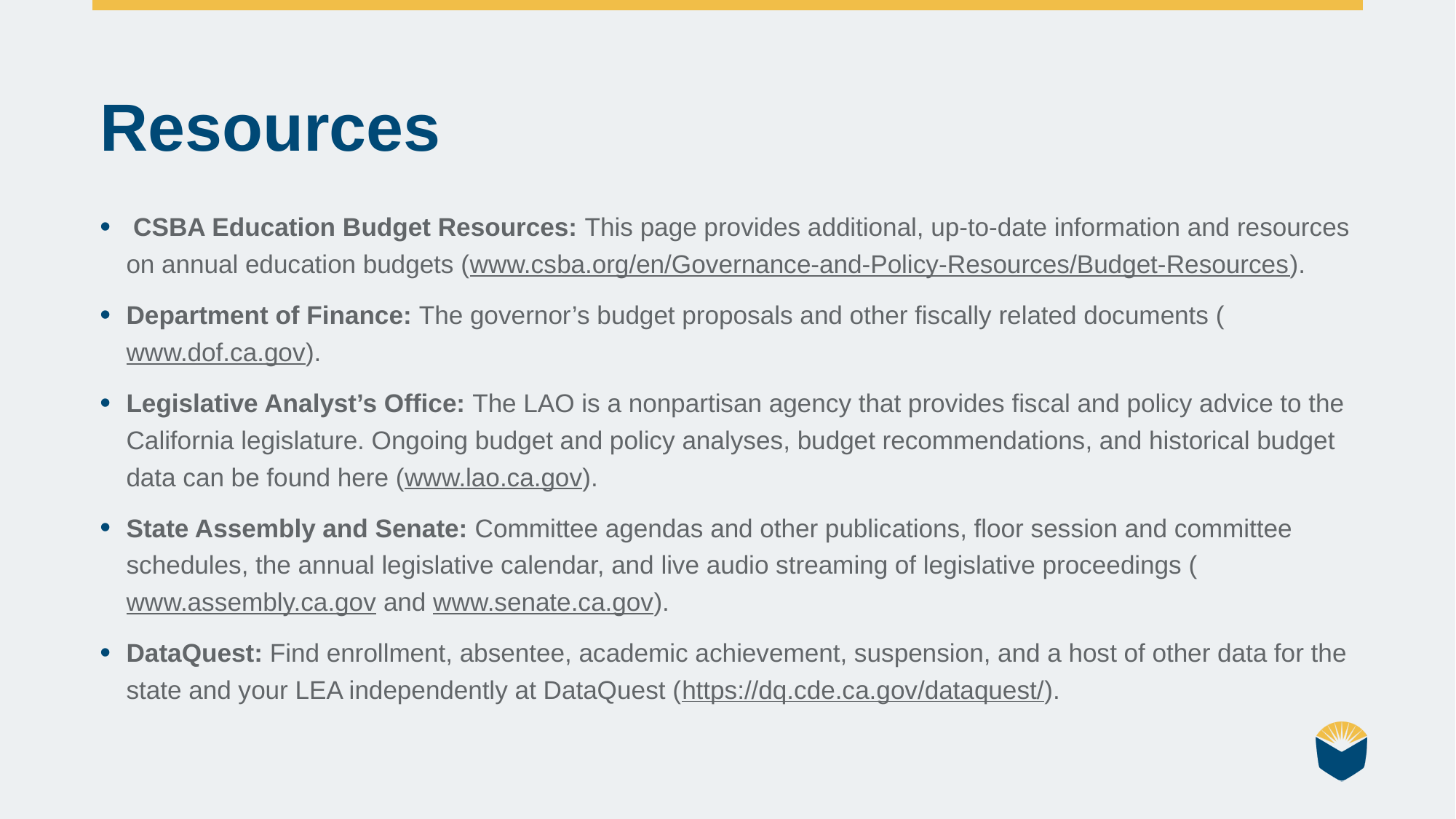

# Resources
 CSBA Education Budget Resources: This page provides additional, up-to-date information and resources on annual education budgets (www.csba.org/en/Governance-and-Policy-Resources/Budget-Resources).
Department of Finance: The governor’s budget proposals and other fiscally related documents (www.dof.ca.gov).
Legislative Analyst’s Office: The LAO is a nonpartisan agency that provides fiscal and policy advice to the California legislature. Ongoing budget and policy analyses, budget recommendations, and historical budget data can be found here (www.lao.ca.gov).
State Assembly and Senate: Committee agendas and other publications, floor session and committee schedules, the annual legislative calendar, and live audio streaming of legislative proceedings (www.assembly.ca.gov and www.senate.ca.gov).
DataQuest: Find enrollment, absentee, academic achievement, suspension, and a host of other data for the state and your LEA independently at DataQuest (https://dq.cde.ca.gov/dataquest/).